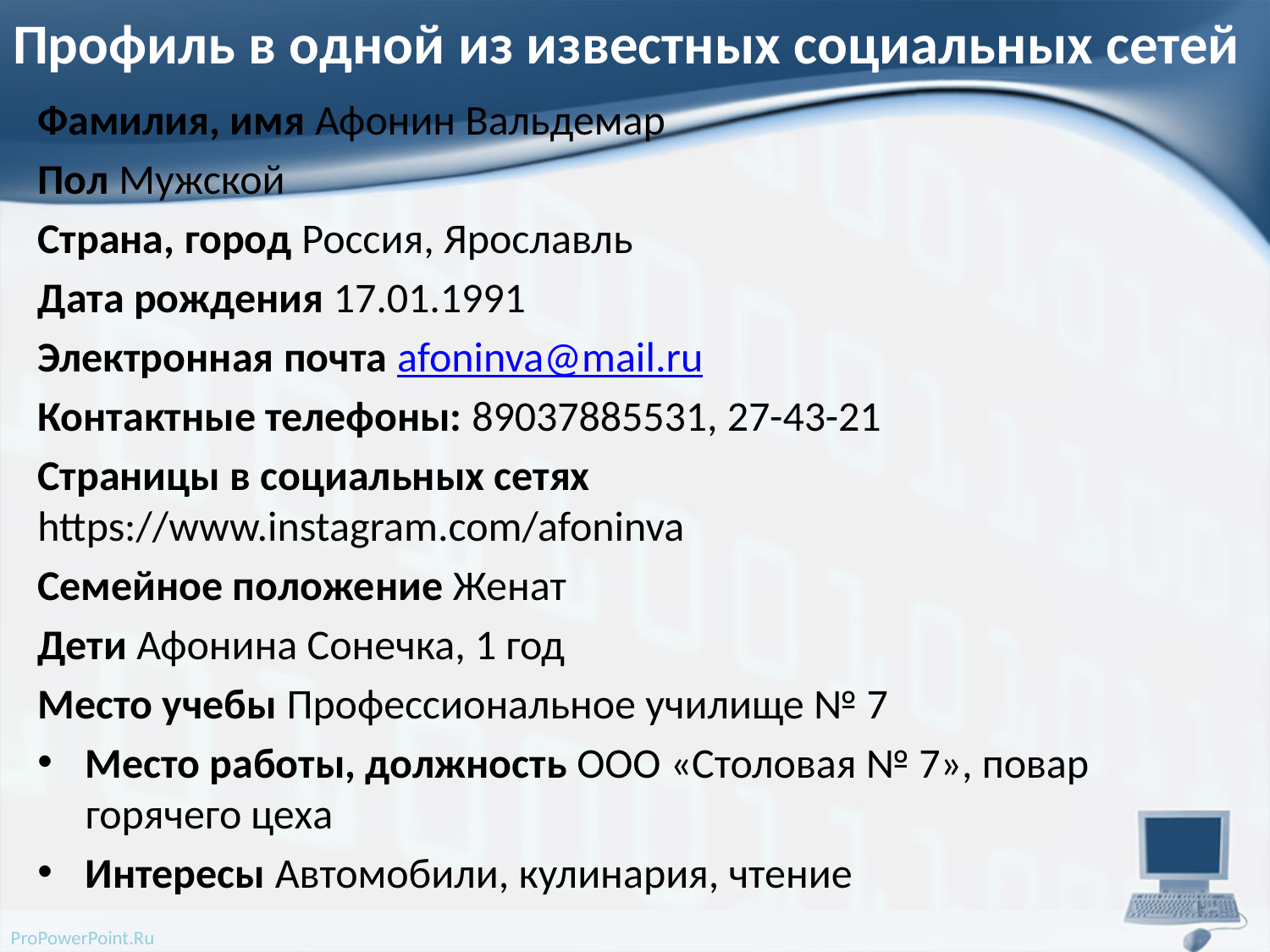

# Профиль в одной из известных социальных сетей
Фамилия, имя Афонин Вальдемар
Пол Мужской
Страна, город Россия, Ярославль
Дата рождения 17.01.1991
Электронная почта afoninva@mail.ru
Контактные телефоны: 89037885531, 27-43-21
Страницы в социальных сетях https://www.instagram.com/afoninva
Семейное положение Женат
Дети Афонина Сонечка, 1 год
Место учебы Профессиональное училище № 7
Место работы, должность ООО «Столовая № 7», повар горячего цеха
Интересы Автомобили, кулинария, чтение